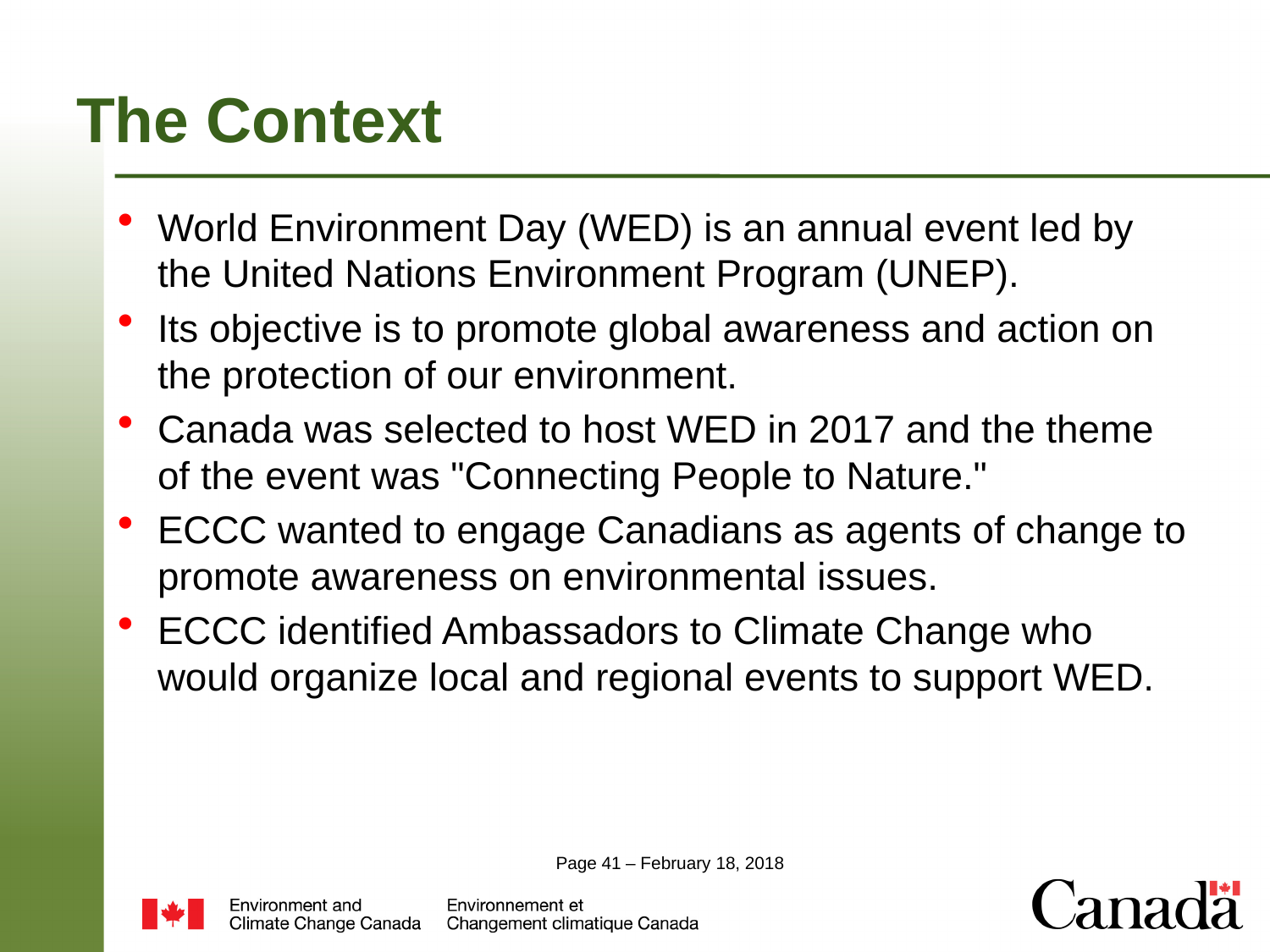

# The Context
World Environment Day (WED) is an annual event led by the United Nations Environment Program (UNEP).
Its objective is to promote global awareness and action on the protection of our environment.
Canada was selected to host WED in 2017 and the theme of the event was "Connecting People to Nature."
ECCC wanted to engage Canadians as agents of change to promote awareness on environmental issues.
ECCC identified Ambassadors to Climate Change who would organize local and regional events to support WED.